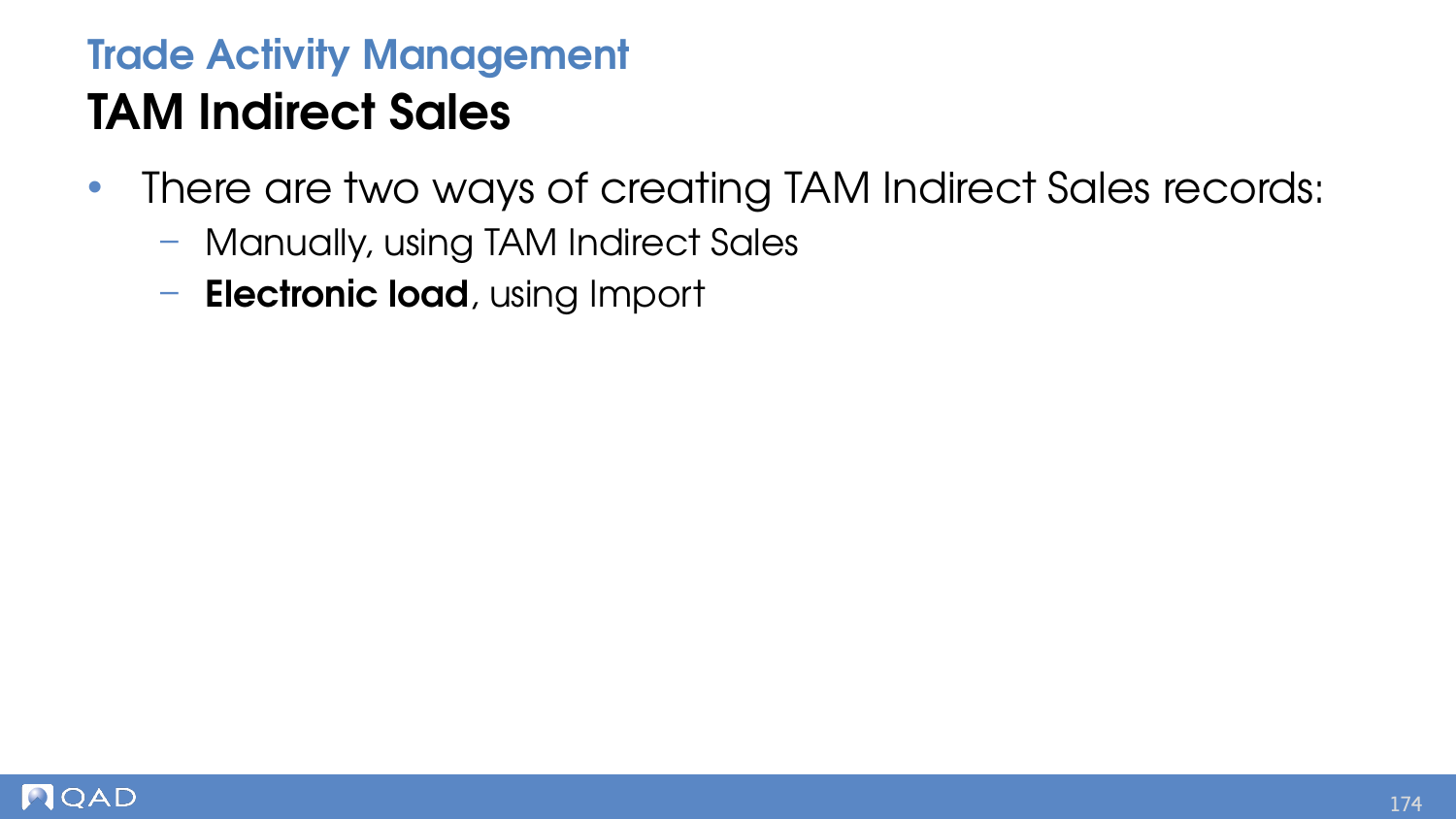

Trade Activity Management
TAM Indirect Sales
There are two ways of creating TAM Indirect Sales records:
Manually, using TAM Indirect Sales
Electronic load, using Import

174